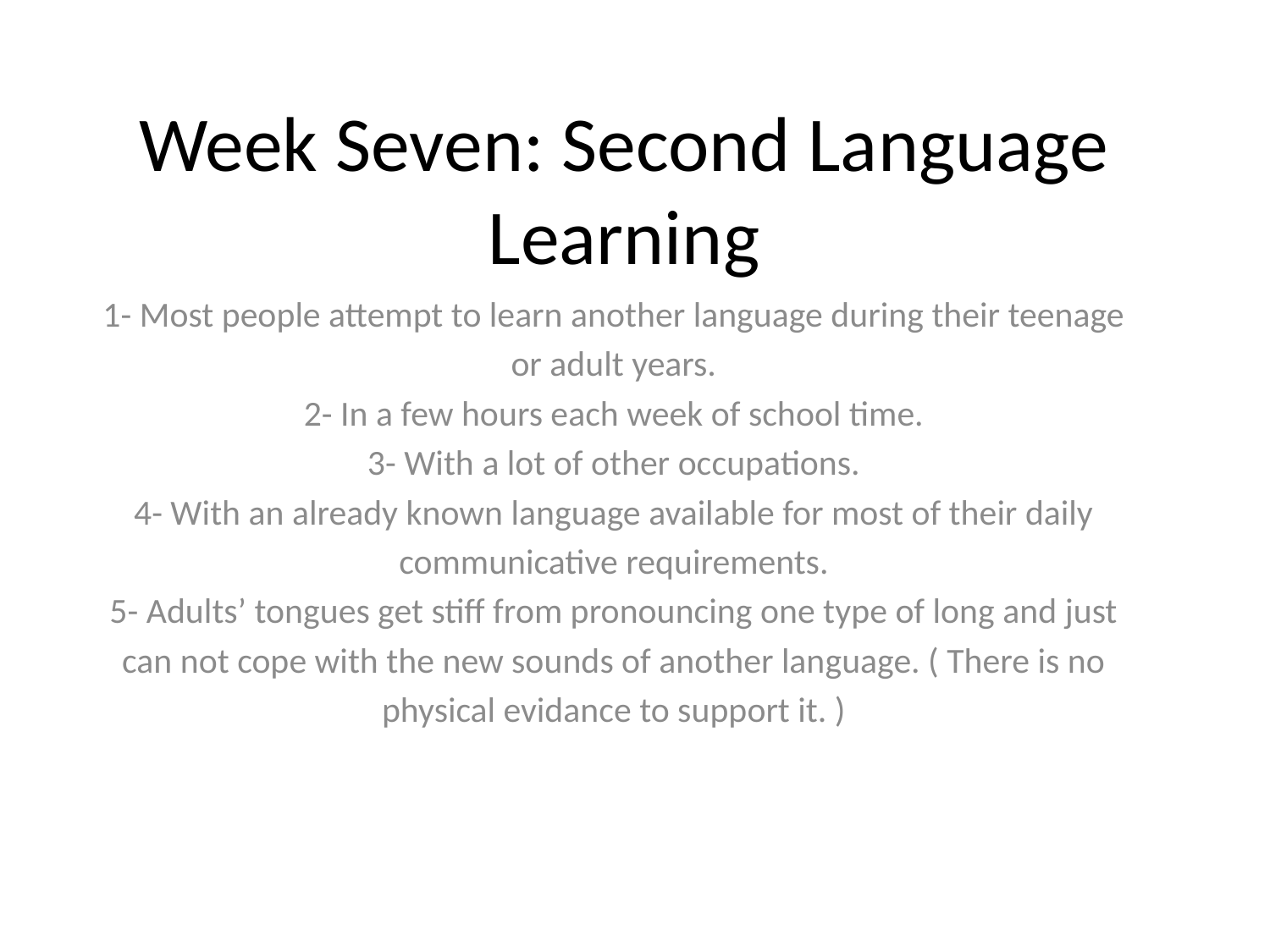

# Week Seven: Second Language Learning
1- Most people attempt to learn another language during their teenage
or adult years.
2- In a few hours each week of school time.
3- With a lot of other occupations.
4- With an already known language available for most of their daily
communicative requirements.
5- Adults’ tongues get stiff from pronouncing one type of long and just
can not cope with the new sounds of another language. ( There is no
physical evidance to support it. )